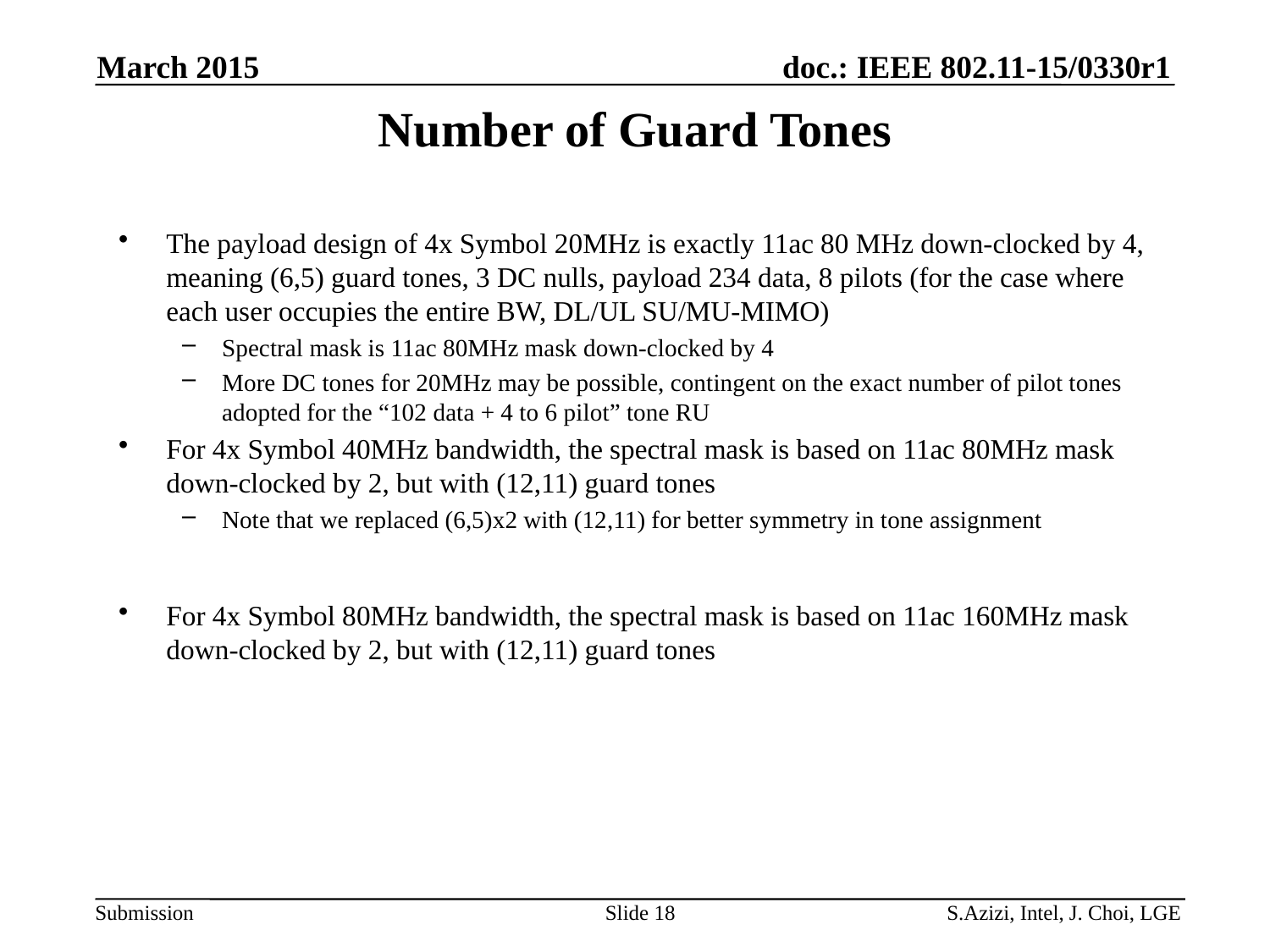

March 2015
# Number of Guard Tones

The payload design of 4x Symbol 20MHz is exactly 11ac 80 MHz down-clocked by 4, meaning (6,5) guard tones, 3 DC nulls, payload 234 data, 8 pilots (for the case where each user occupies the entire BW, DL/UL SU/MU-MIMO)
Spectral mask is 11ac 80MHz mask down-clocked by 4
More DC tones for 20MHz may be possible, contingent on the exact number of pilot tones adopted for the “102 data + 4 to 6 pilot” tone RU
For 4x Symbol 40MHz bandwidth, the spectral mask is based on 11ac 80MHz mask down-clocked by 2, but with (12,11) guard tones
Note that we replaced (6,5)x2 with (12,11) for better symmetry in tone assignment

For 4x Symbol 80MHz bandwidth, the spectral mask is based on 11ac 160MHz mask down-clocked by 2, but with (12,11) guard tones

Slide 18
S.Azizi, Intel, J. Choi, LGE